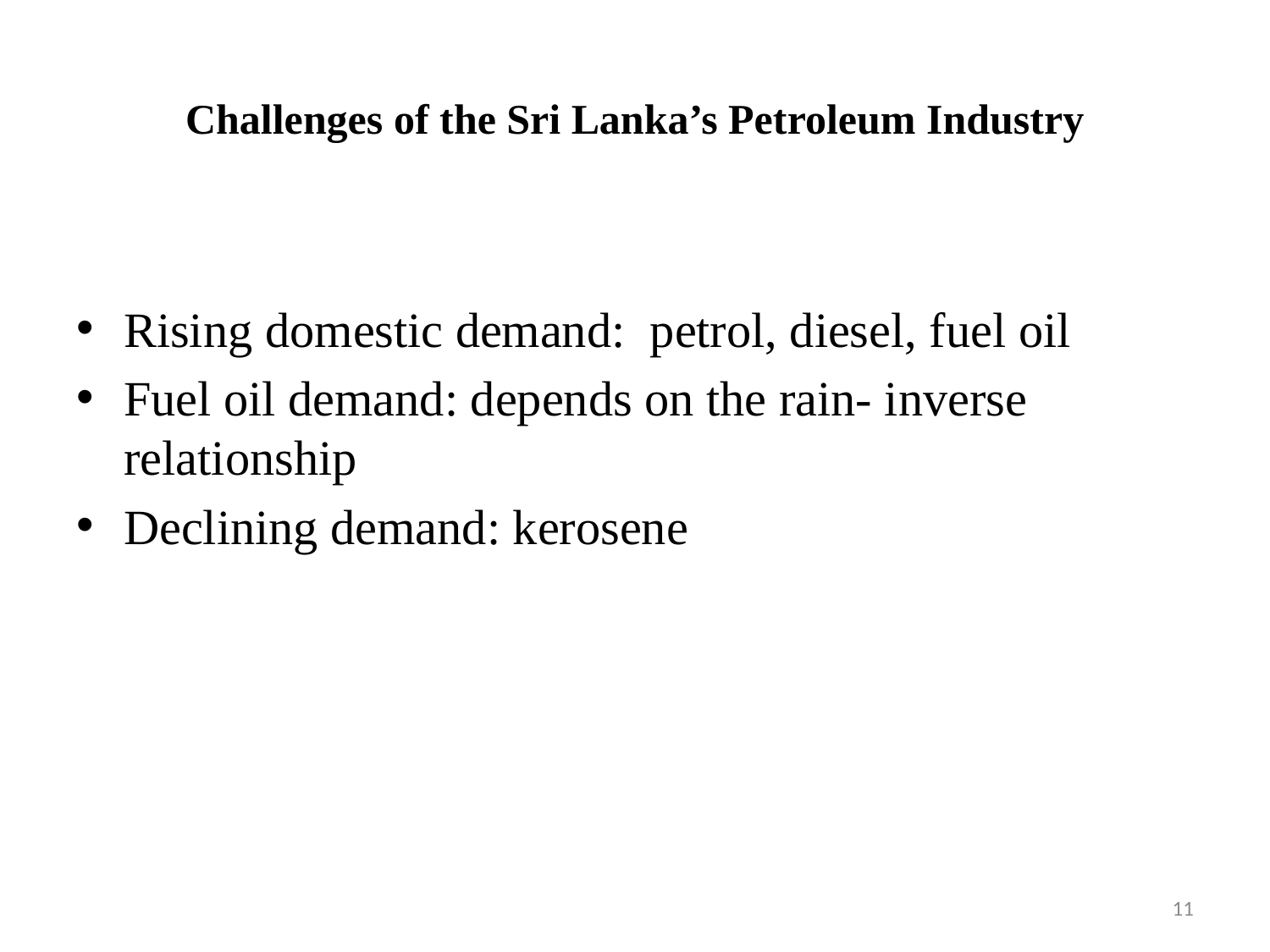

# Challenges of the Sri Lanka’s Petroleum Industry

Rising domestic demand:  petrol, diesel, fuel oil
Fuel oil demand: depends on the rain- inverse relationship
Declining demand: kerosene

11